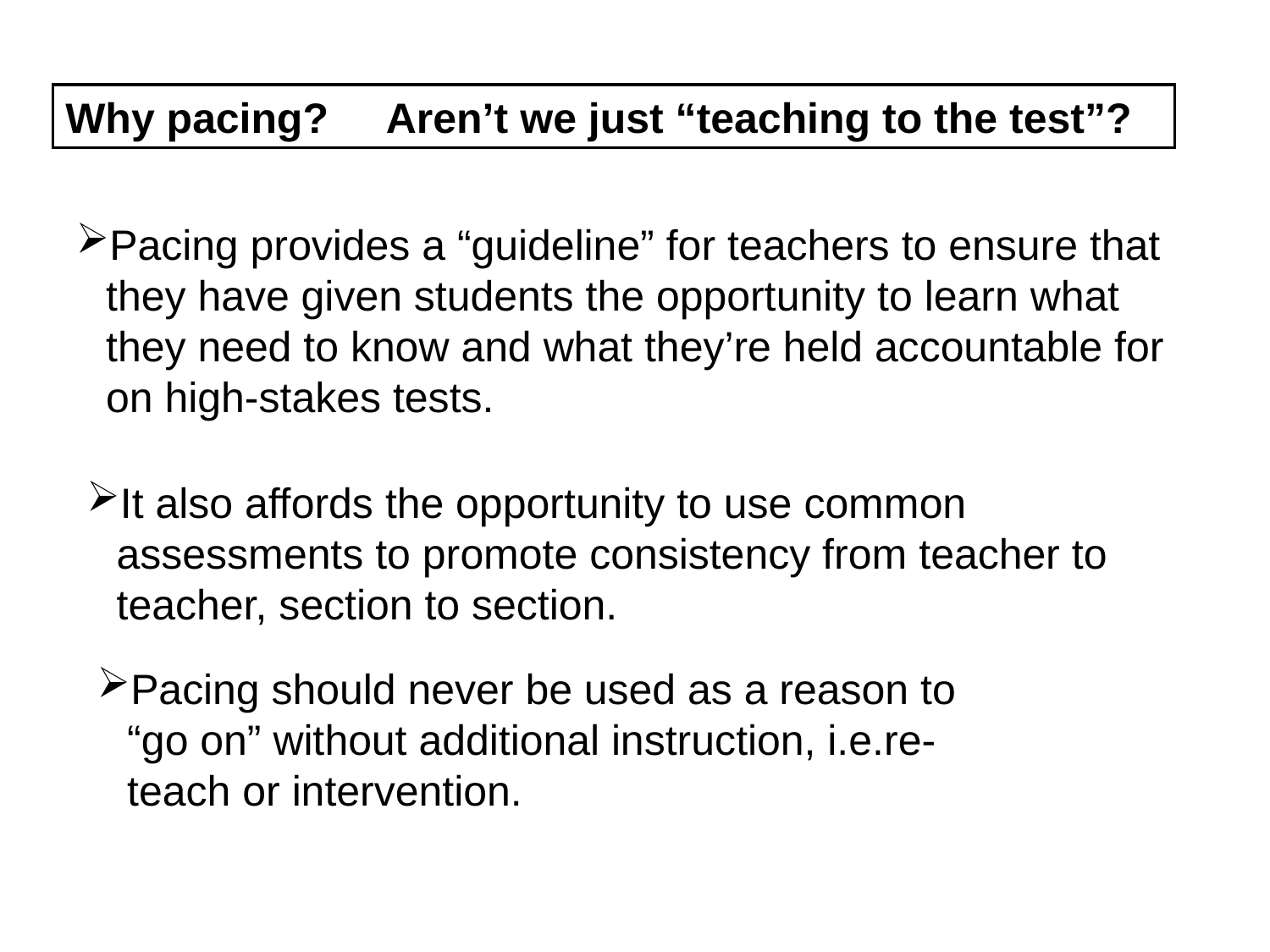

Why pacing?     Aren’t we just “teaching to the test”?
Pacing provides a “guideline” for teachers to ensure that they have given students the opportunity to learn what they need to know and what they’re held accountable for on high-stakes tests.
It also affords the opportunity to use common assessments to promote consistency from teacher to teacher, section to section.
Pacing should never be used as a reason to “go on” without additional instruction, i.e.re-teach or intervention.